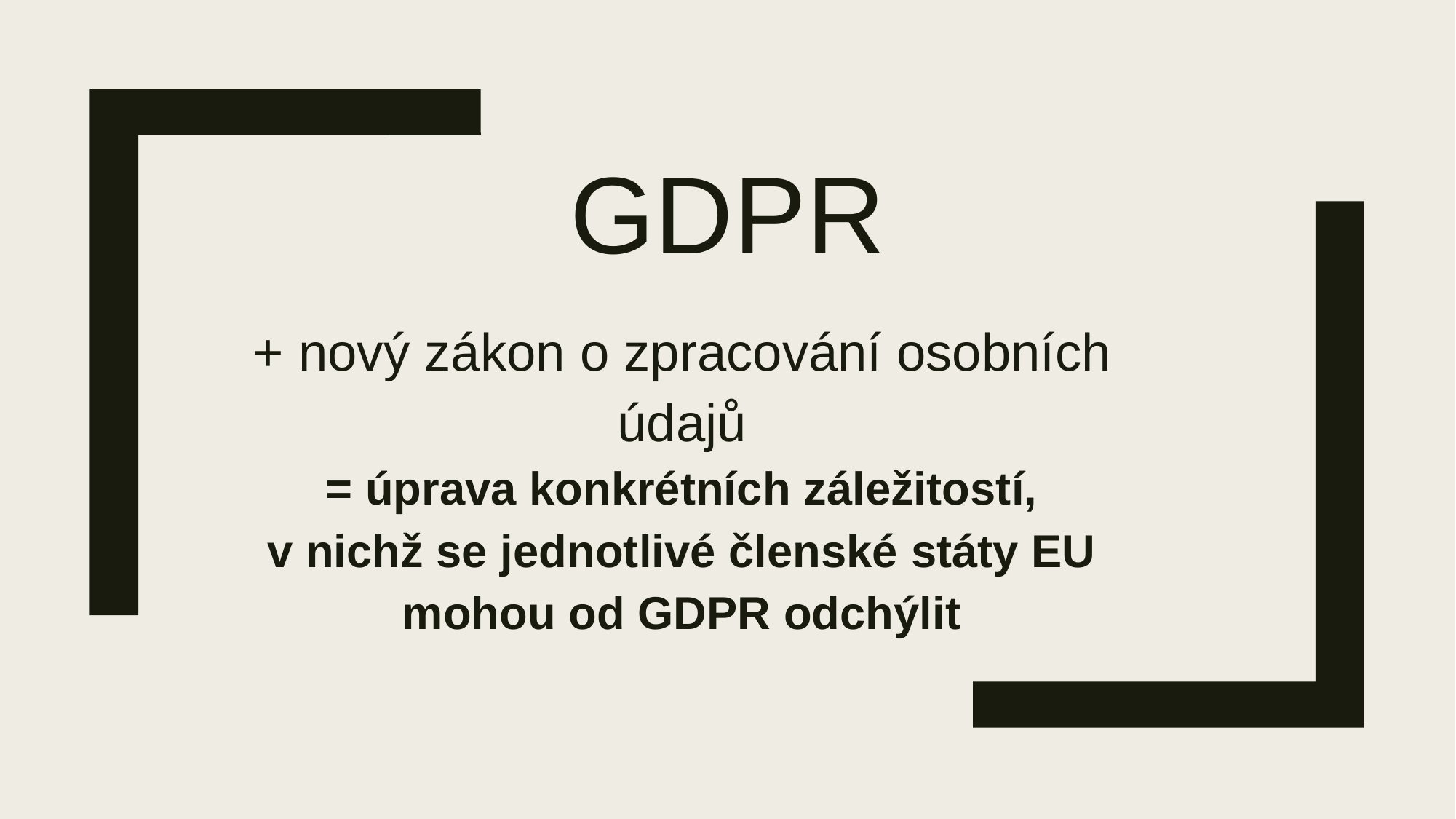

# GdpR
+ nový zákon o zpracování osobních údajů
= úprava konkrétních záležitostí,
v nichž se jednotlivé členské státy EU mohou od GDPR odchýlit